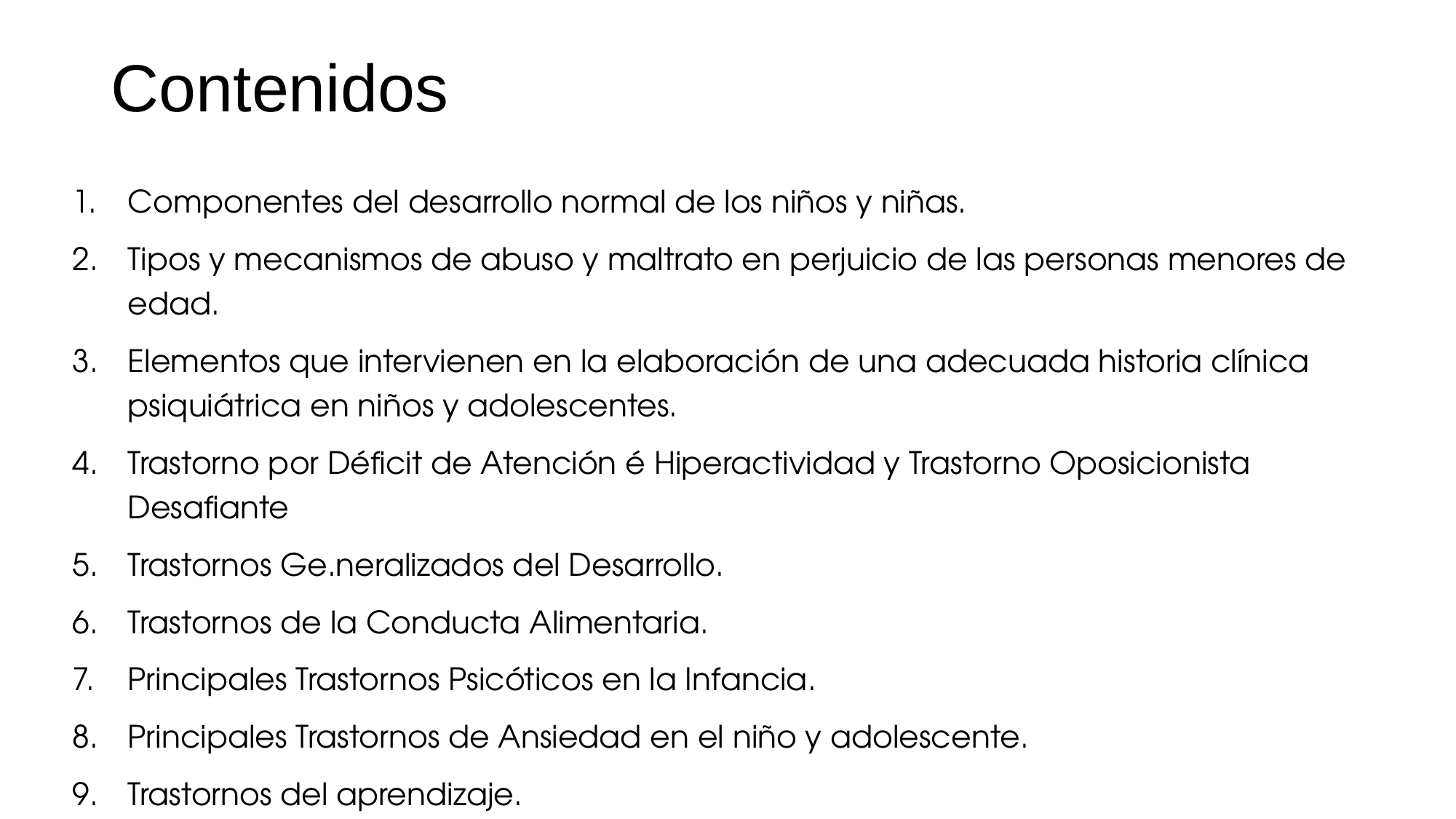

# Contenidos
Componentes del desarrollo normal de los niños y niñas.
Tipos y mecanismos de abuso y maltrato en perjuicio de las personas menores de edad.
Elementos que intervienen en la elaboración de una adecuada historia clínica psiquiátrica en niños y adolescentes.
Trastorno por Déficit de Atención é Hiperactividad y Trastorno Oposicionista Desafiante
Trastornos Ge.neralizados del Desarrollo.
Trastornos de la Conducta Alimentaria.
Principales Trastornos Psicóticos en la Infancia.
Principales Trastornos de Ansiedad en el niño y adolescente.
Trastornos del aprendizaje.